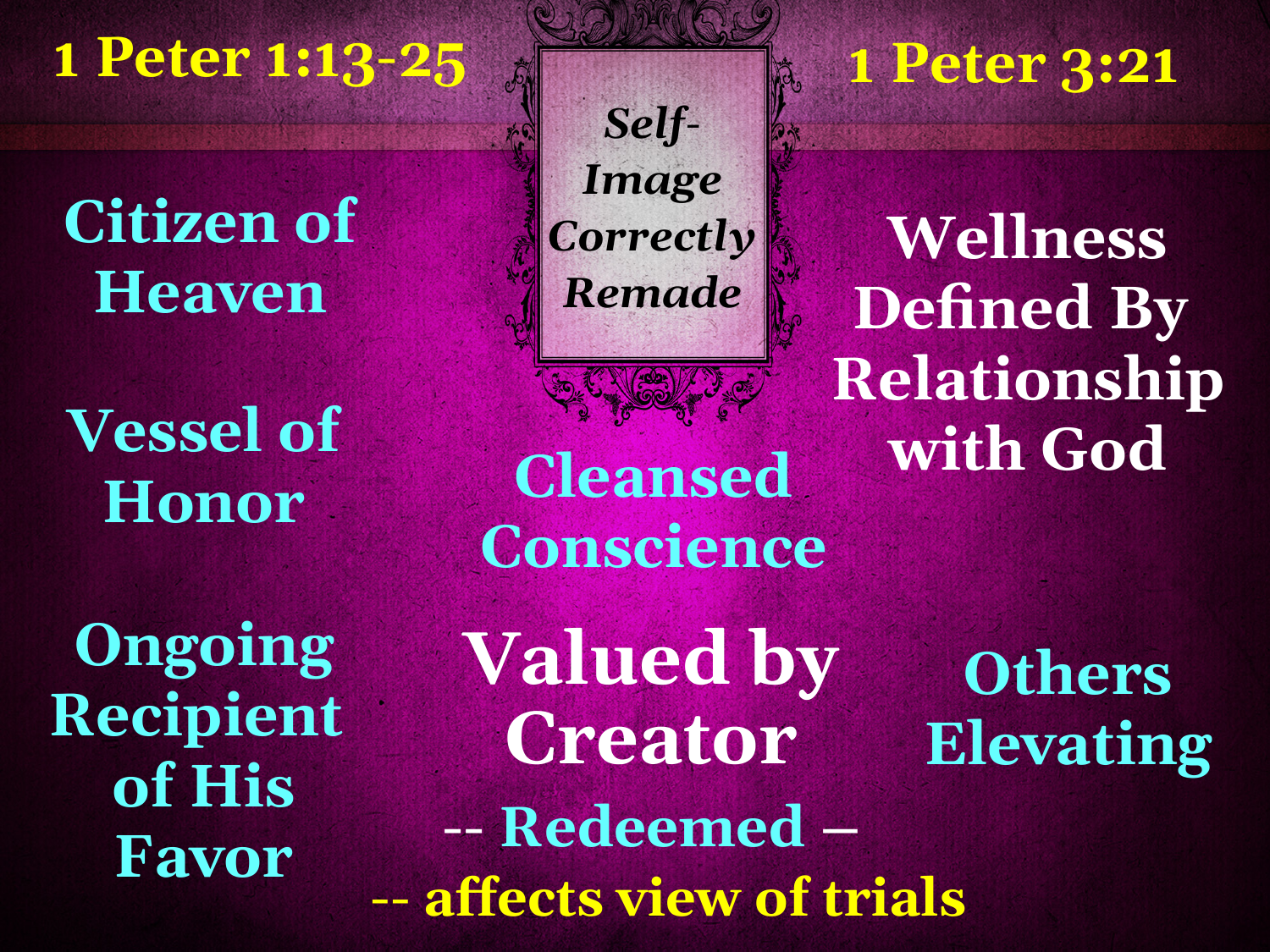

1 Peter 1:13-25
1 Peter 3:21
# Self-Image Correctly Remade
Wellness Defined By
Relationship with God
Citizen of Heaven
Vessel of Honor
Cleansed
Conscience
Ongoing Recipient
of His Favor
Valued by Creator
-- Redeemed –
Others Elevating
-- affects view of trials